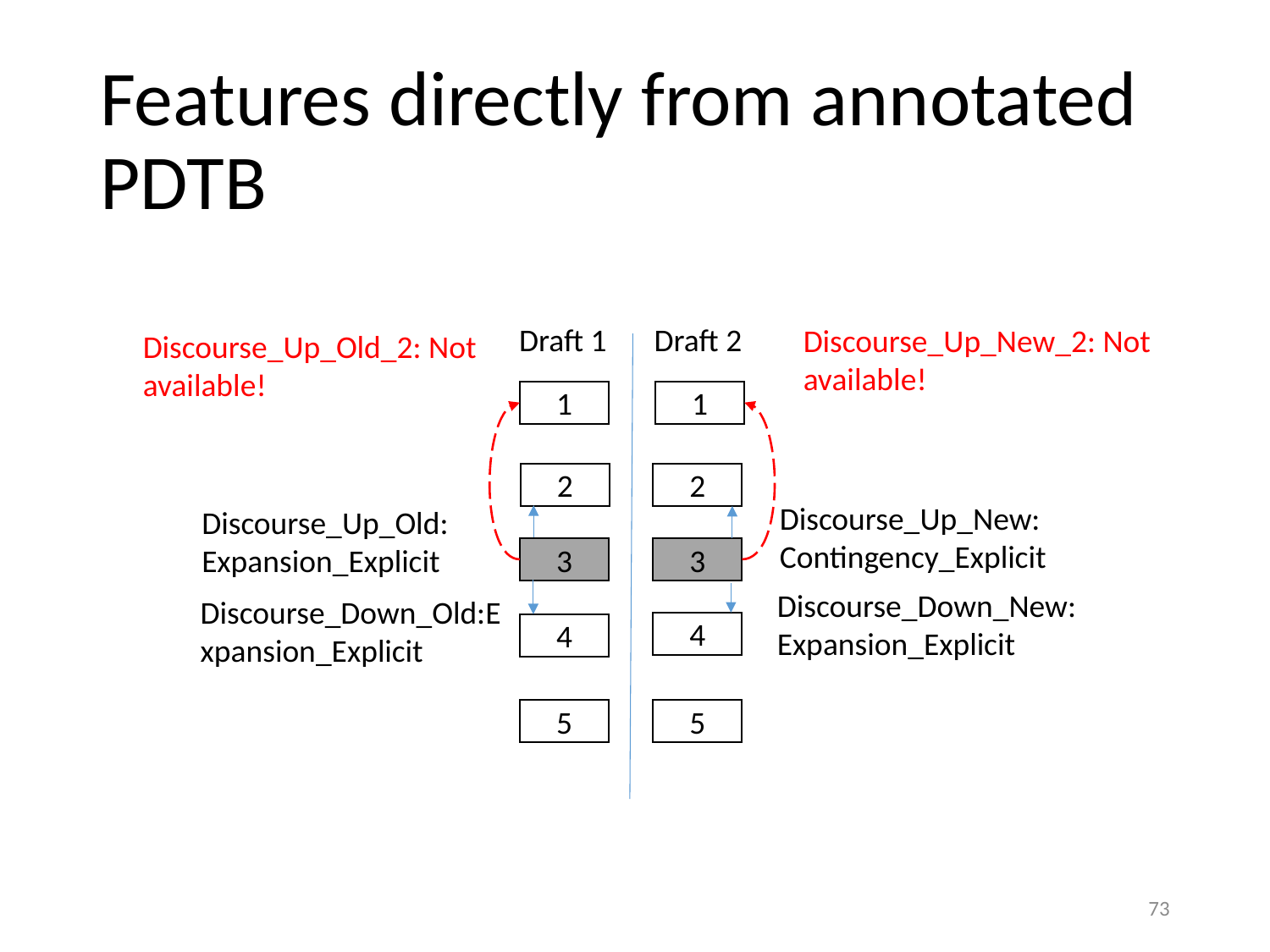

# Features directly from annotated PDTB

Draft 1
Draft 2
Discourse_Up_New_2: Not available!
Discourse_Up_Old_2: Not available!
1
1
2
2
Discourse_Up_New: Contingency_Explicit
Discourse_Up_Old:
Expansion_Explicit
3
3
Discourse_Down_New:
Expansion_Explicit
Discourse_Down_Old:Expansion_Explicit
4
4
5
5
73